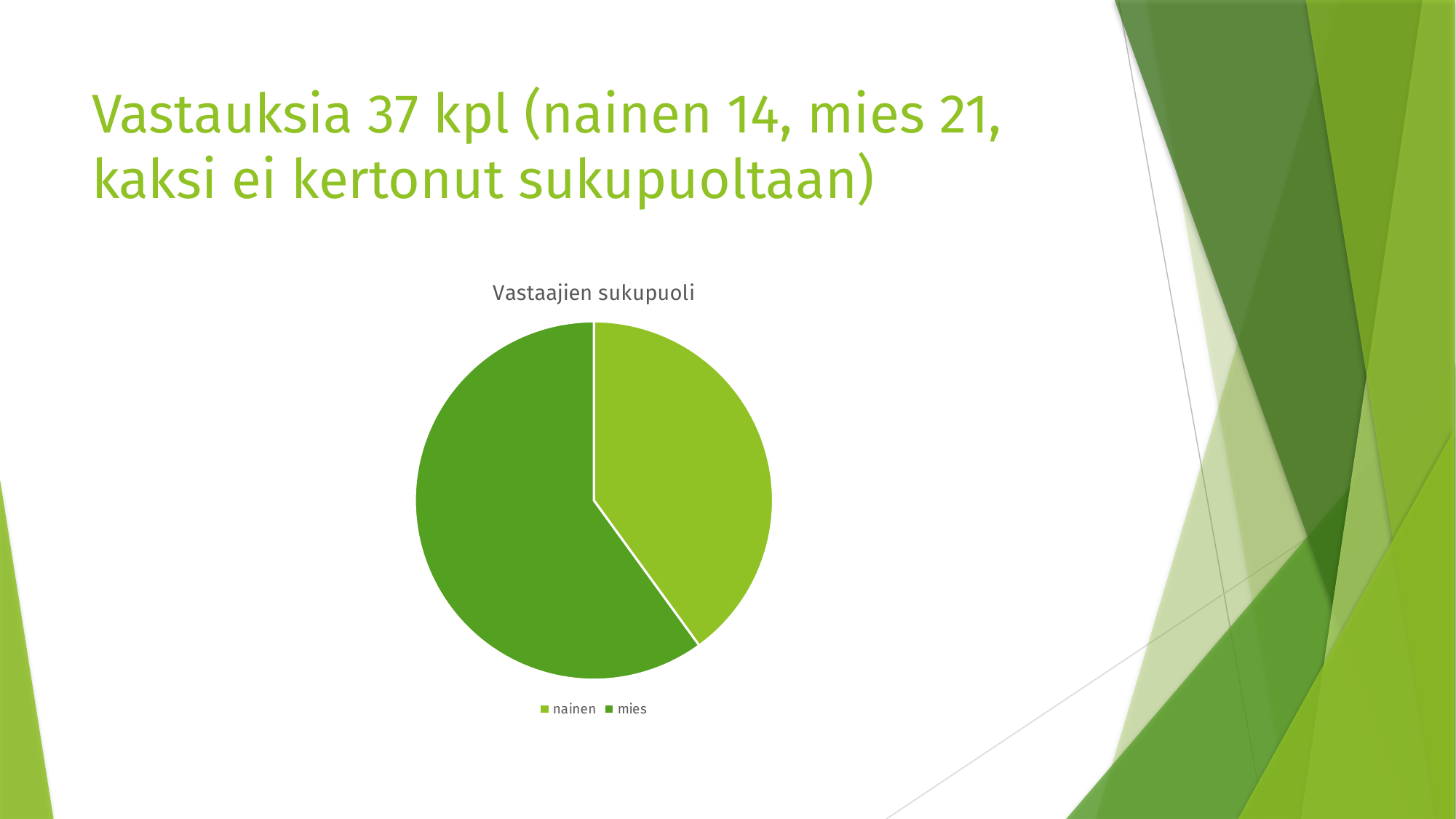

# Vastauksia 37 kpl (nainen 14, mies 21, kaksi ei kertonut sukupuoltaan)

### Chart: Vastaajien sukupuoli

| Category |  |
|---|---|
| nainen | 14.0 |
| mies | 21.0 |